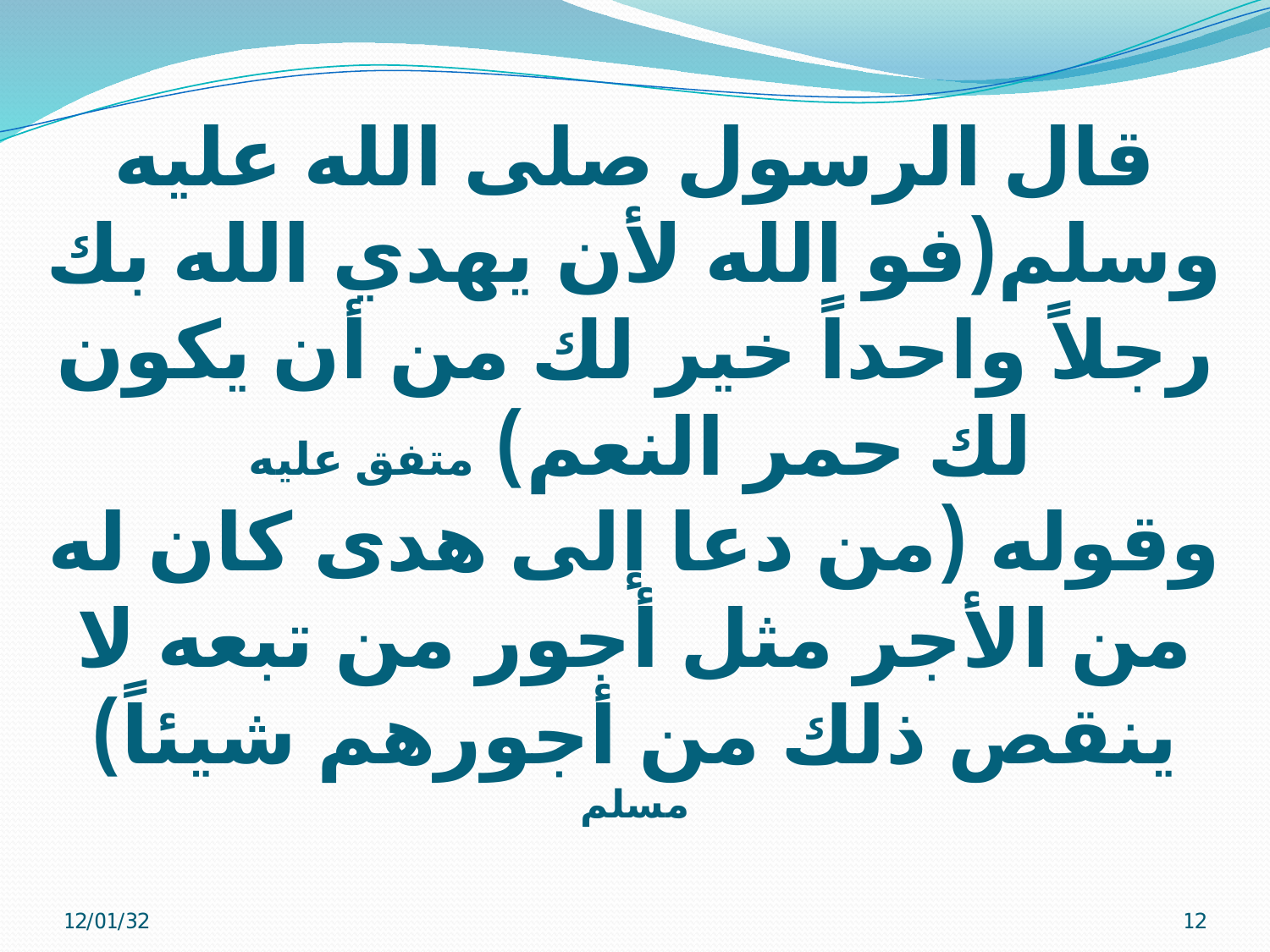

# قال الرسول صلى الله عليه وسلم(فو الله لأن يهدي الله بك رجلاً واحداً خير لك من أن يكون لك حمر النعم) متفق عليه وقوله (من دعا إلى هدى كان له من الأجر مثل أجور من تبعه لا ينقص ذلك من أجورهم شيئاً) مسلم
12/01/32
12